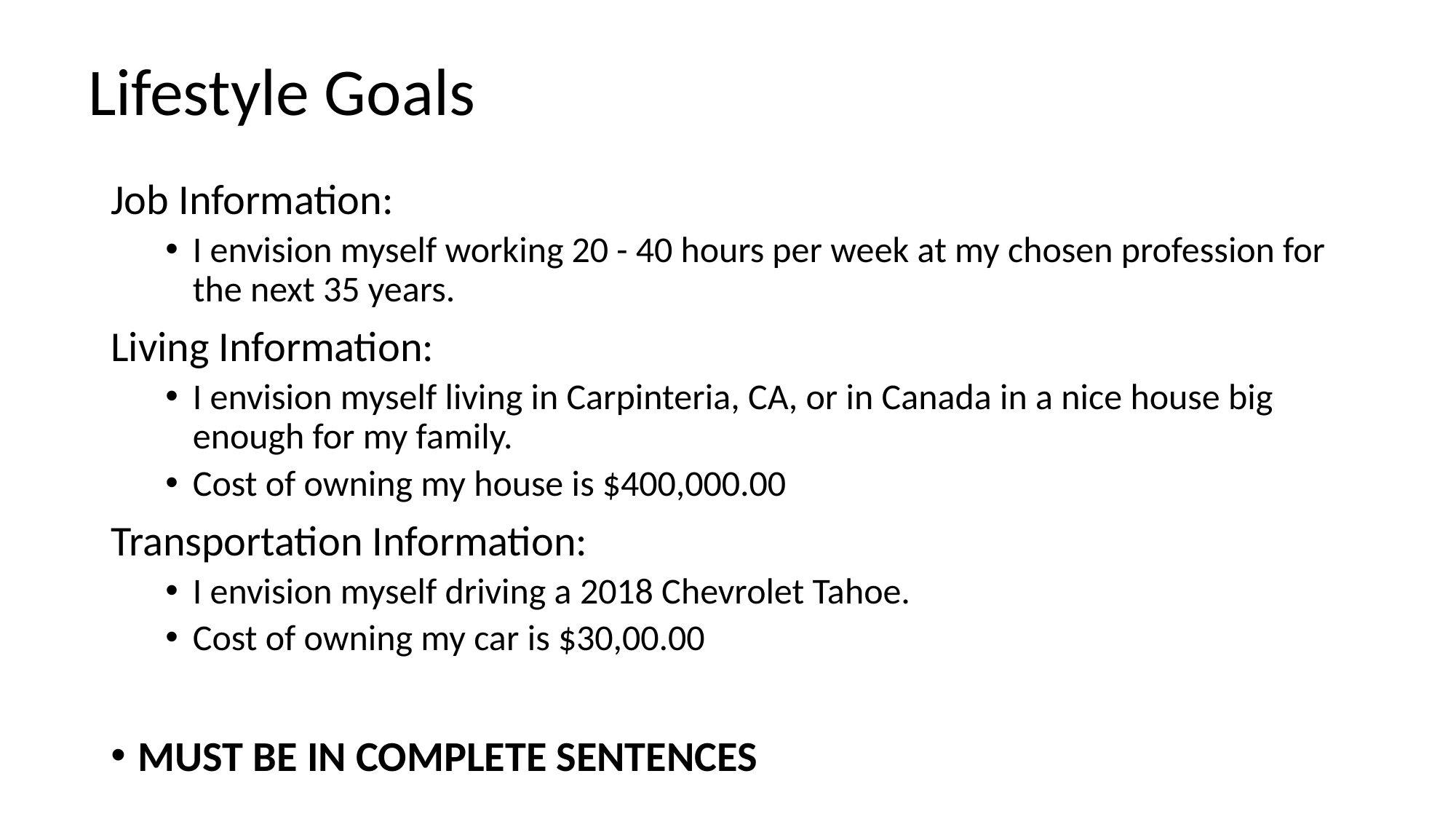

# Lifestyle Goals
Job Information:
I envision myself working 20 - 40 hours per week at my chosen profession for the next 35 years.
Living Information:
I envision myself living in Carpinteria, CA, or in Canada in a nice house big enough for my family.
Cost of owning my house is $400,000.00
Transportation Information:
I envision myself driving a 2018 Chevrolet Tahoe.
Cost of owning my car is $30,00.00

MUST BE IN COMPLETE SENTENCES